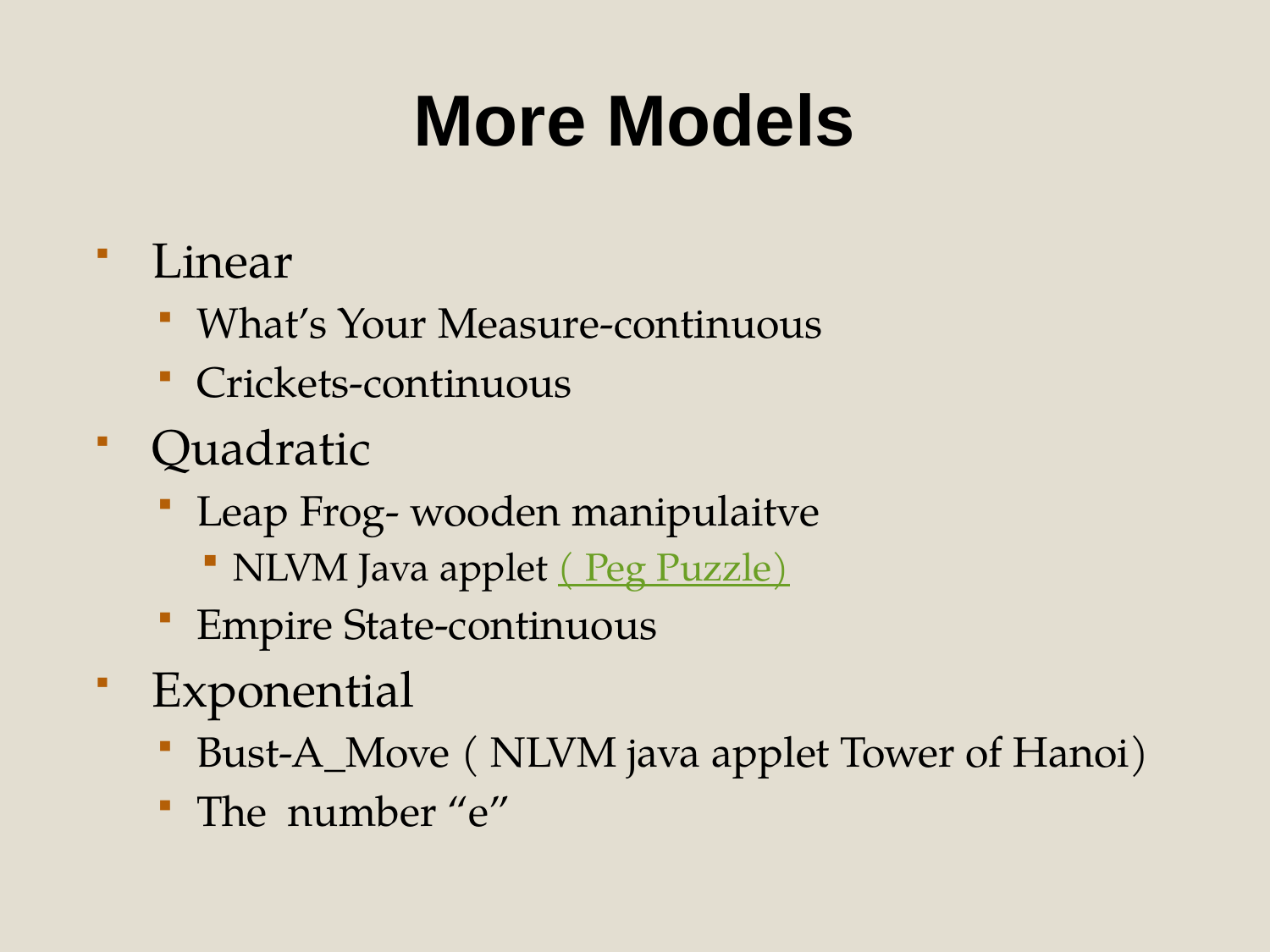

# More Models
Linear
What’s Your Measure-continuous
Crickets-continuous
Quadratic
Leap Frog- wooden manipulaitve
NLVM Java applet ( Peg Puzzle)
Empire State-continuous
Exponential
Bust-A_Move ( NLVM java applet Tower of Hanoi)
The  number “e”